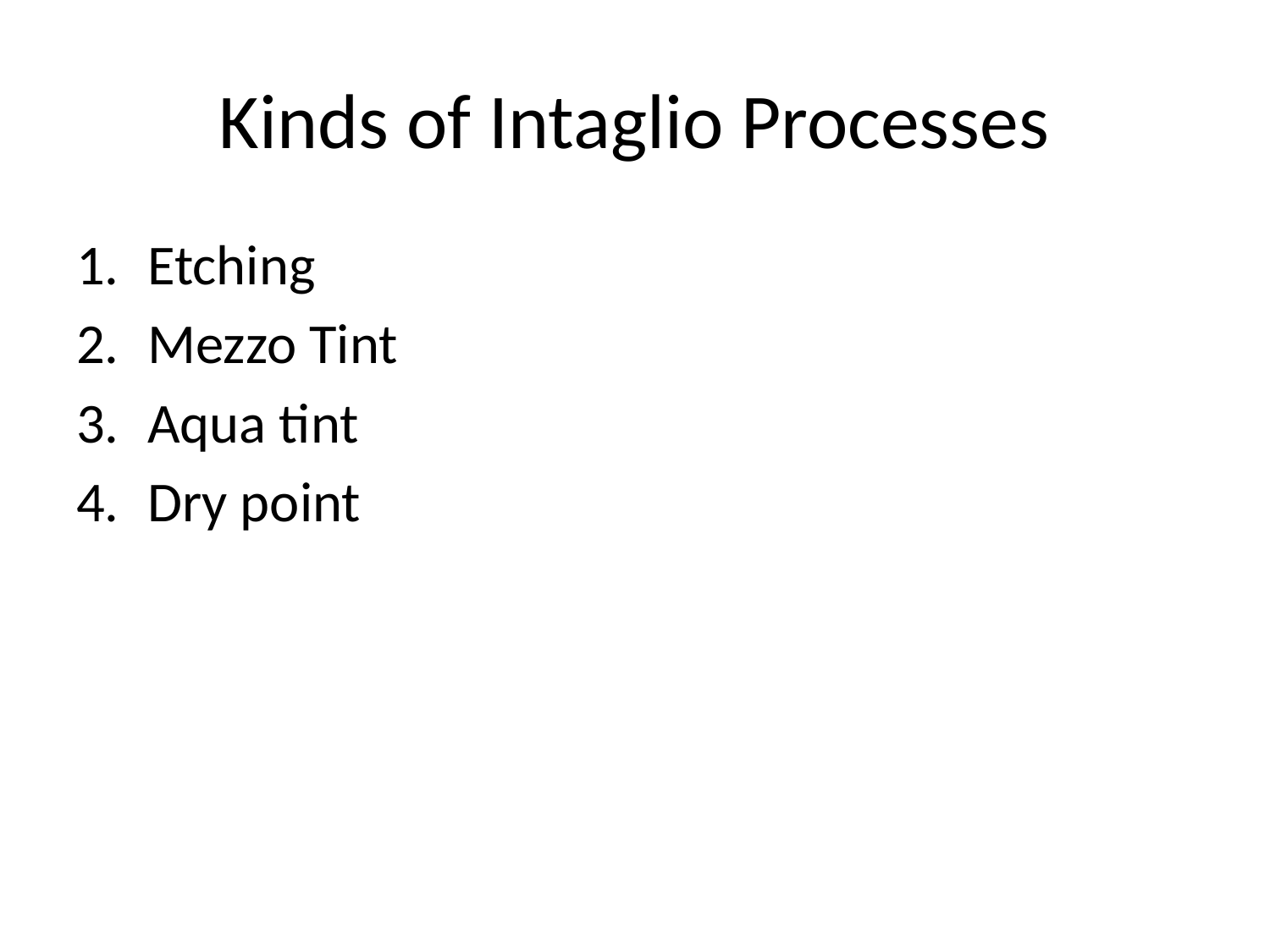

# Kinds of Intaglio Processes
Etching
Mezzo Tint
Aqua tint
Dry point